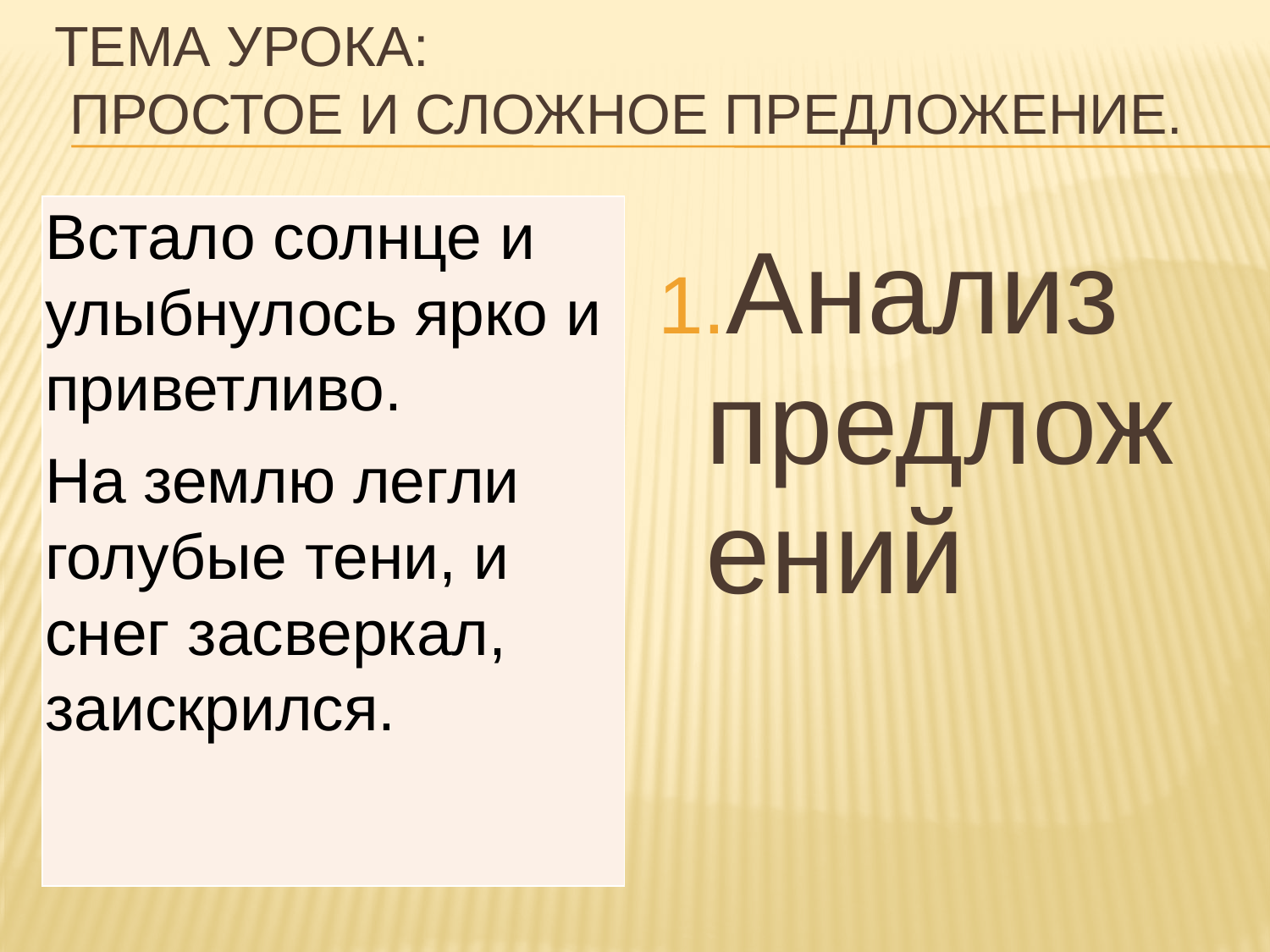

# Тема урока: Простое и сложное предложение.
| Встало солнце и улыбнулось ярко и приветливо. На землю легли голубые тени, и снег засверкал, заискрился. |
| --- |
Анализ предложений